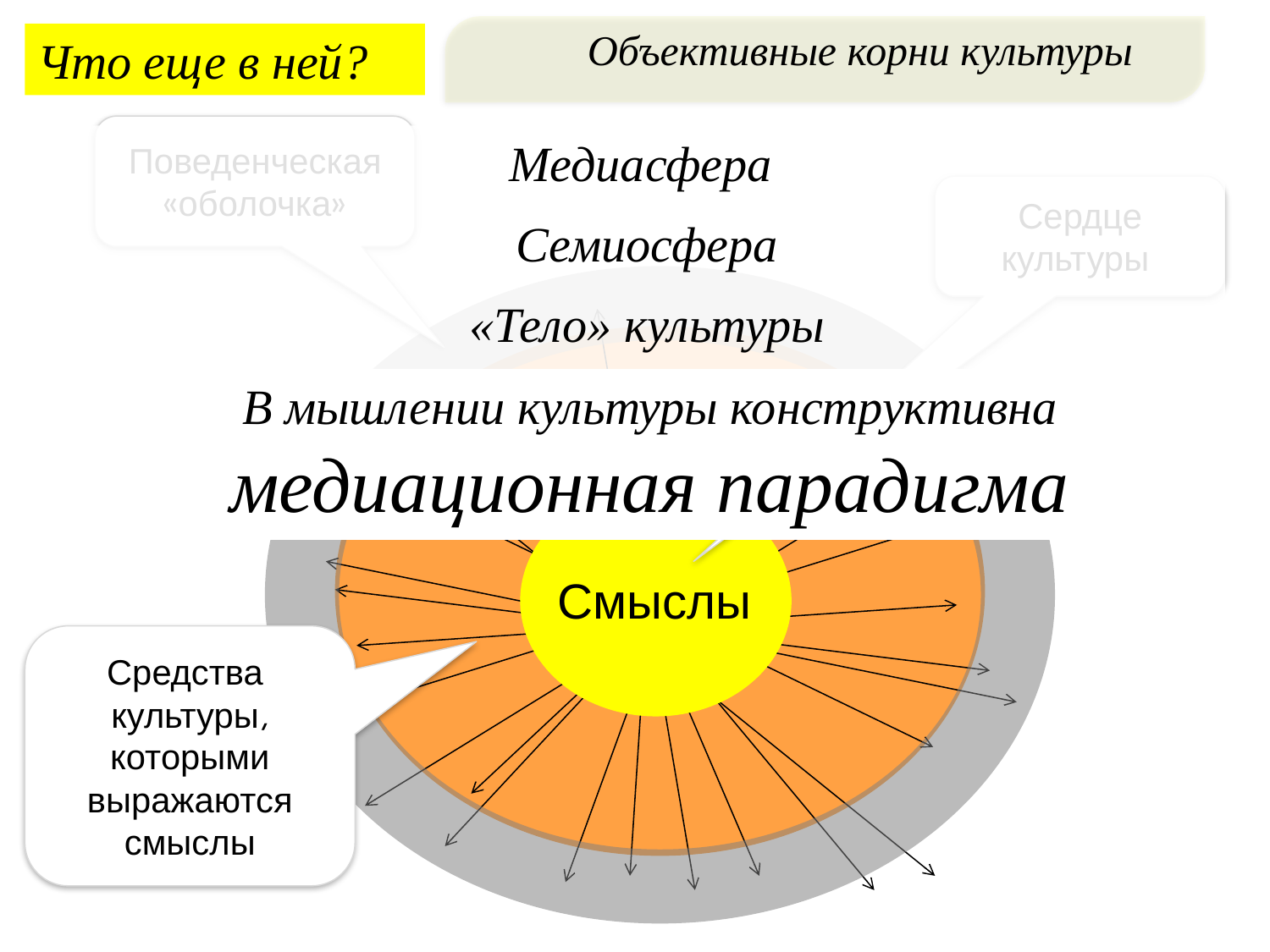

Объективные корни культуры
Что еще в ней?
Поведенческая «оболочка»
Медиасфера
Семиосфера
«Тело» культуры
Сердце культуры

В мышлении культуры конструктивна медиационная парадигма

Смыслы
Средства  культуры, которыми выражаются смыслы